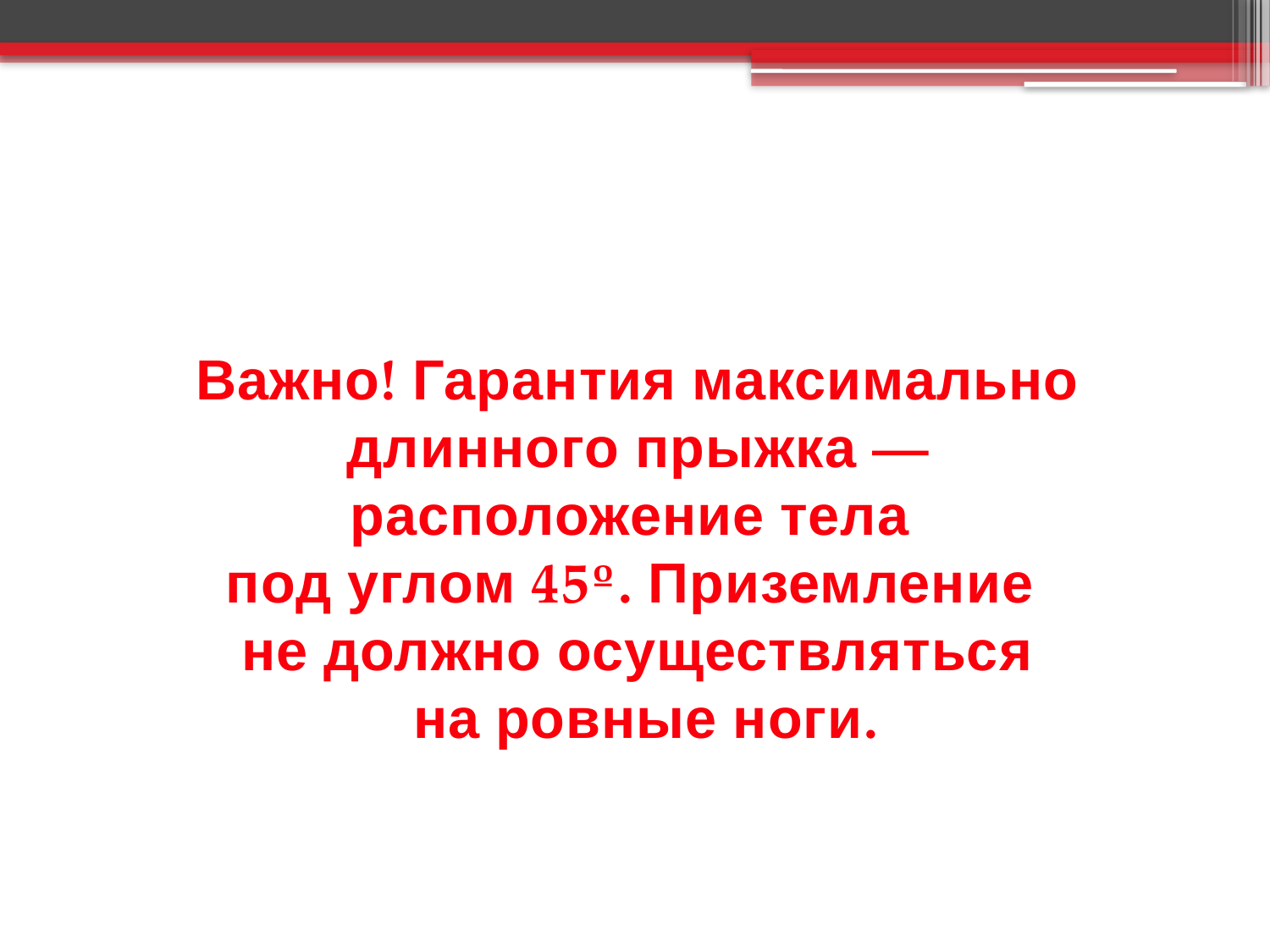

#

Важно! Гарантия максимально
 длинного прыжка —
расположение тела
под углом 45º. Приземление
не должно осуществляться
 на ровные ноги.